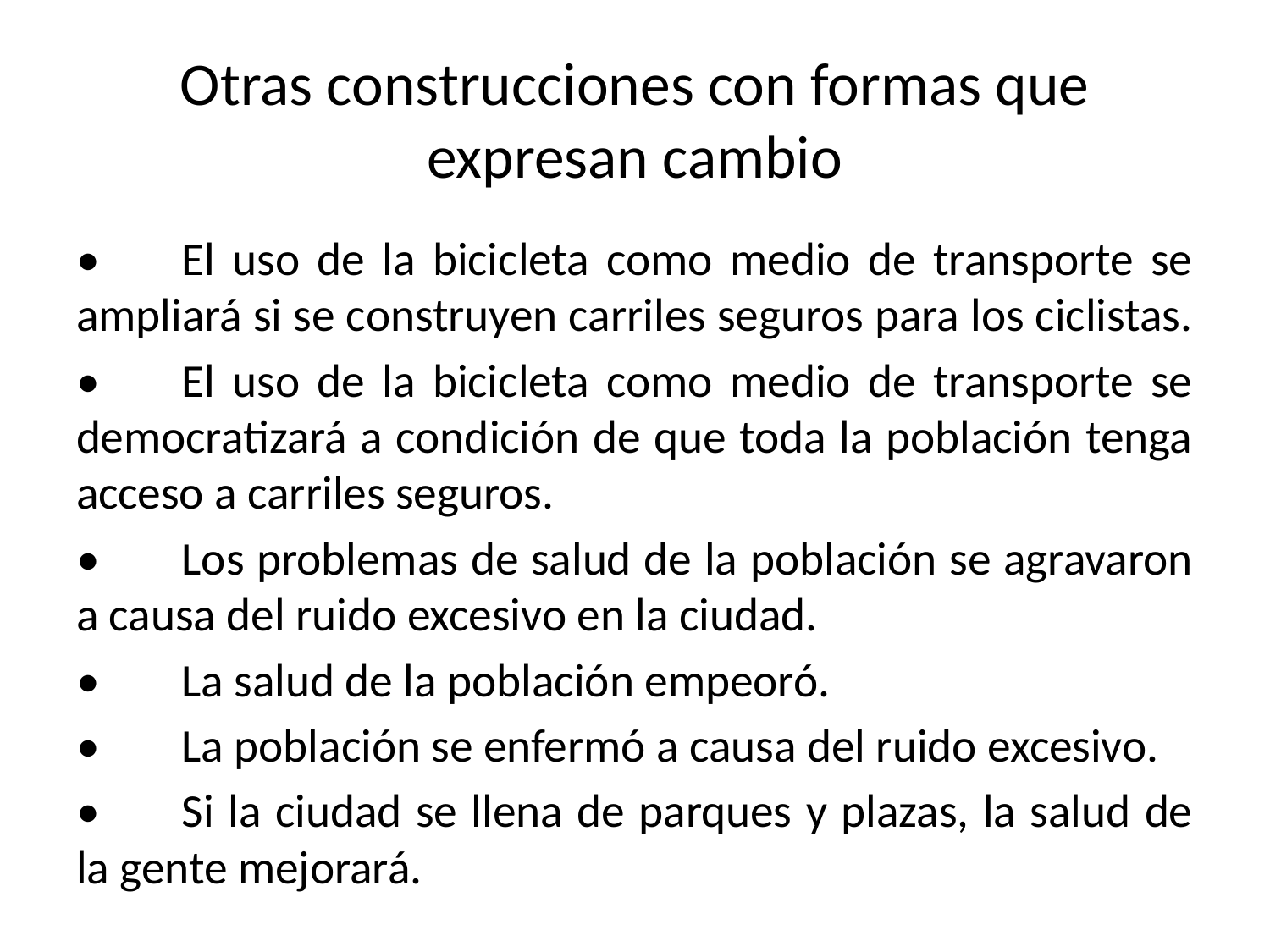

# Otras construcciones con formas que expresan cambio
•	El uso de la bicicleta como medio de transporte se ampliará si se construyen carriles seguros para los ciclistas.
•	El uso de la bicicleta como medio de transporte se democratizará a condición de que toda la población tenga acceso a carriles seguros.
•	Los problemas de salud de la población se agravaron a causa del ruido excesivo en la ciudad.
•	La salud de la población empeoró.
•	La población se enfermó a causa del ruido excesivo.
•	Si la ciudad se llena de parques y plazas, la salud de la gente mejorará.